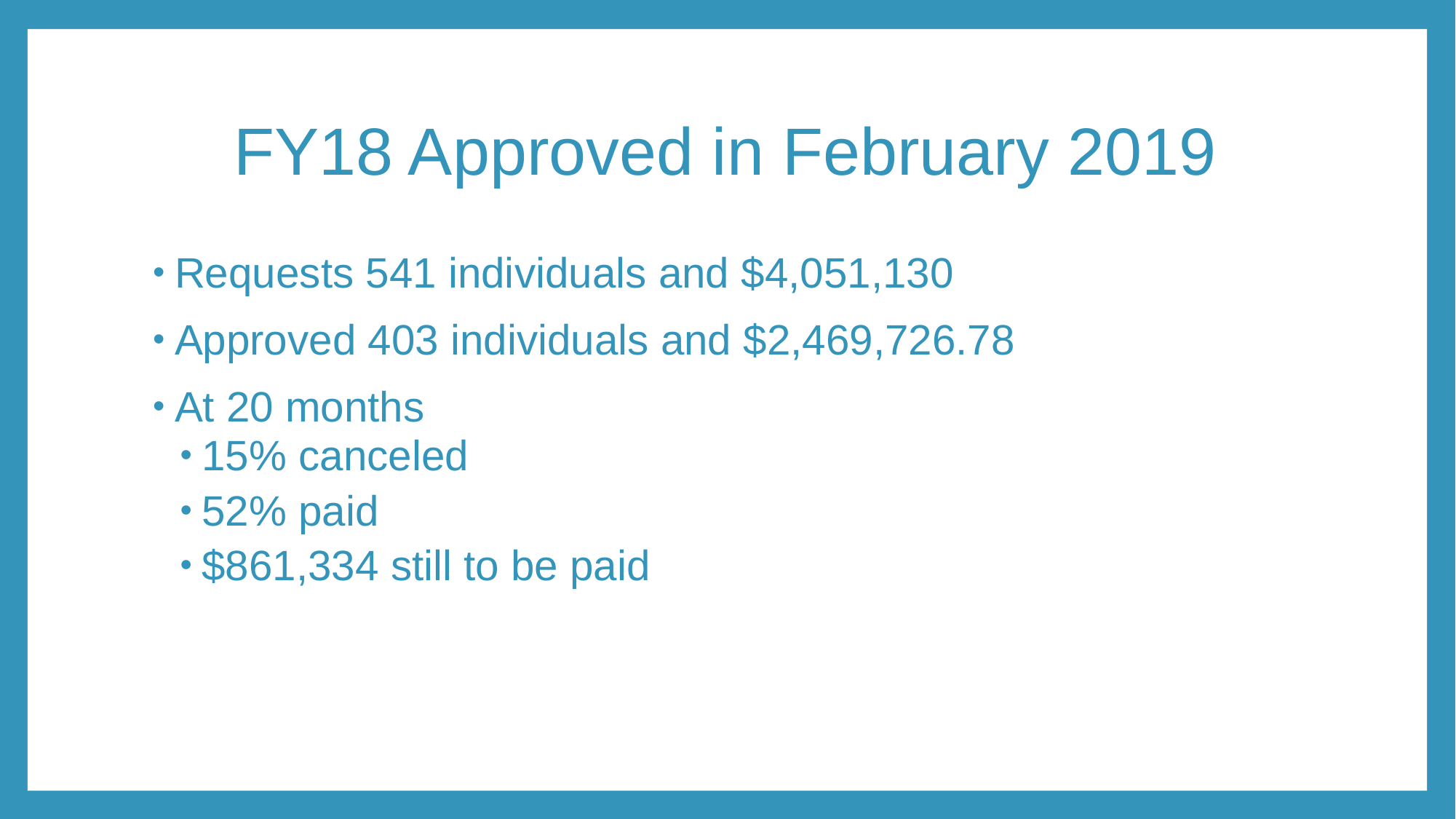

# FY18 Approved in February 2019
Requests 541 individuals and $4,051,130
Approved 403 individuals and $2,469,726.78
At 20 months
15% canceled
52% paid
$861,334 still to be paid